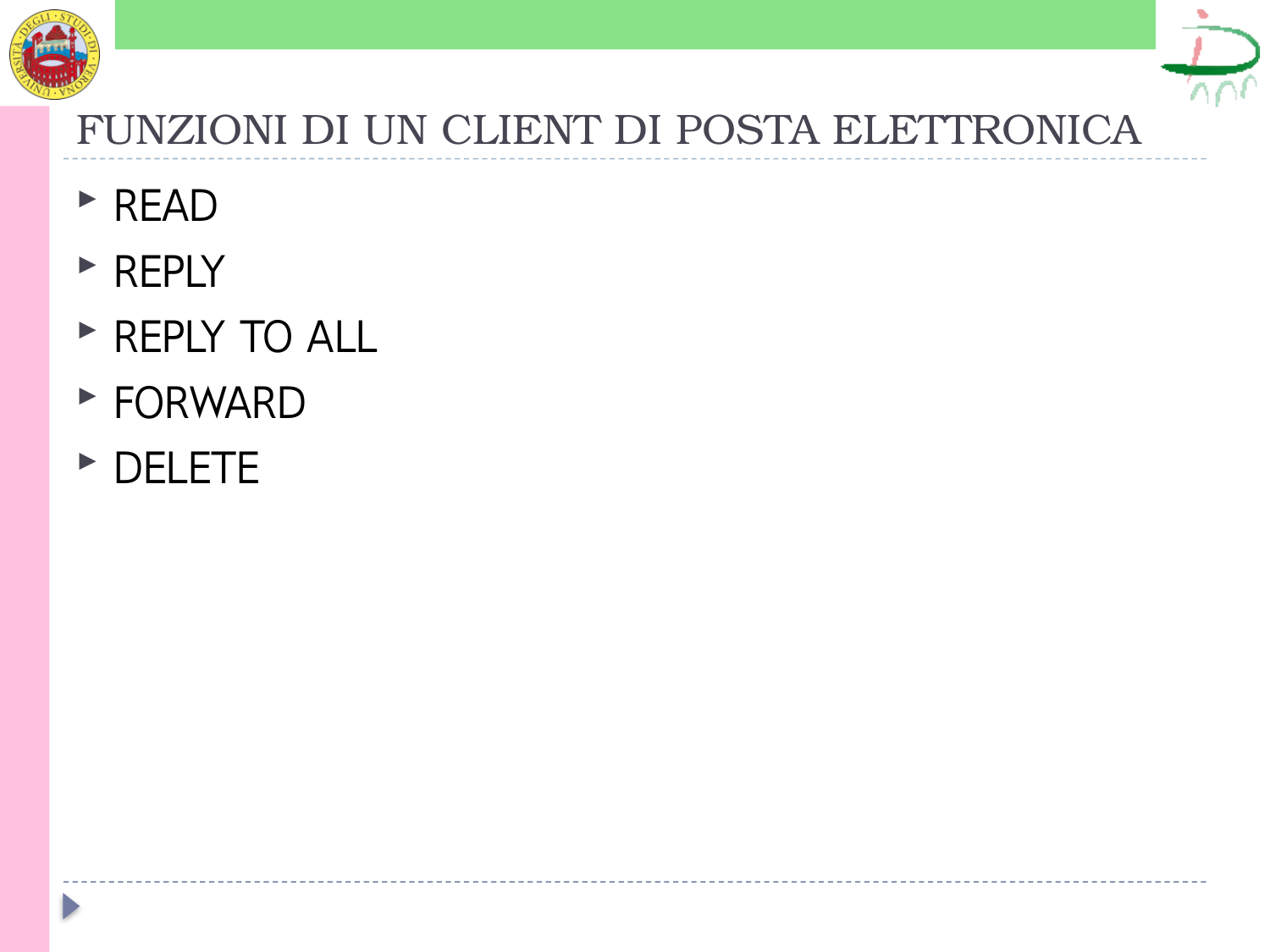

# FUNZIONI DI UN CLIENT DI POSTA ELETTRONICA
READ
REPLY
Reply to All
Forward
DELETE